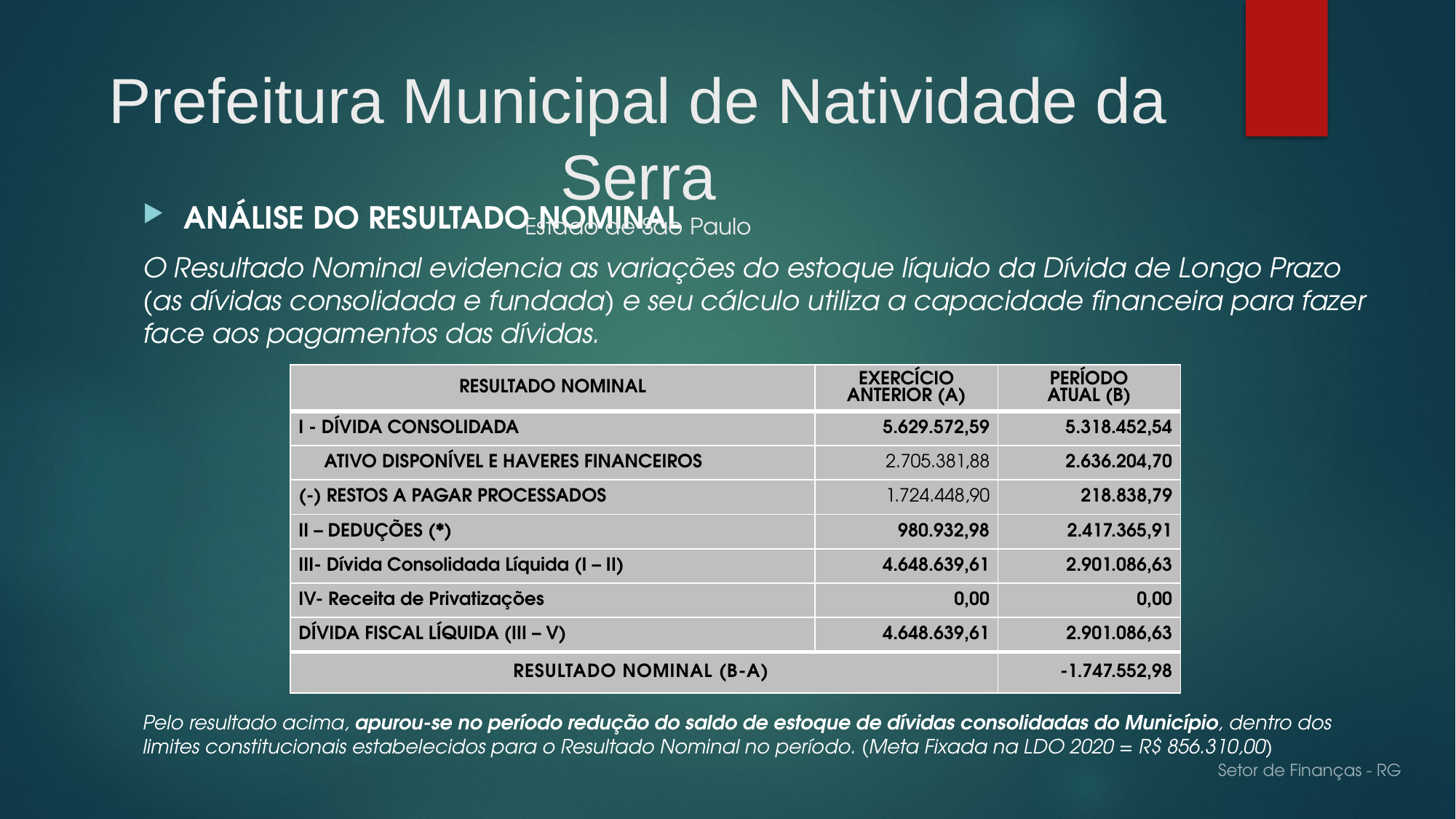

# Prefeitura Municipal de Natividade da Serra Estado de São Paulo
ANÁLISE DO RESULTADO NOMINAL
O Resultado Nominal evidencia as variações do estoque líquido da Dívida de Longo Prazo (as dívidas consolidada e fundada) e seu cálculo utiliza a capacidade financeira para fazer face aos pagamentos das dívidas.

Pelo resultado acima, apurou-se no período redução do saldo de estoque de dívidas consolidadas do Município, dentro dos limites constitucionais estabelecidos para o Resultado Nominal no período. (Meta Fixada na LDO 2020 = R$ 856.310,00)

| RESULTADO NOMINAL | EXERCÍCIO ANTERIOR (A) | PERÍODO ATUAL (B) |
| --- | --- | --- |
| I - DÍVIDA CONSOLIDADA | 5.629.572,59 | 5.318.452,54 |
| ATIVO DISPONÍVEL E HAVERES FINANCEIROS | 2.705.381,88 | 2.636.204,70 |
| (-) RESTOS A PAGAR PROCESSADOS | 1.724.448,90 | 218.838,79 |
| II – DEDUÇÕES (\*) | 980.932,98 | 2.417.365,91 |
| III- Dívida Consolidada Líquida (I – II) | 4.648.639,61 | 2.901.086,63 |
| IV- Receita de Privatizações | 0,00 | 0,00 |
| DÍVIDA FISCAL LÍQUIDA (III – V) | 4.648.639,61 | 2.901.086,63 |
| RESULTADO NOMINAL (B-A) |  | -1.747.552,98 |
Setor de Finanças - RG